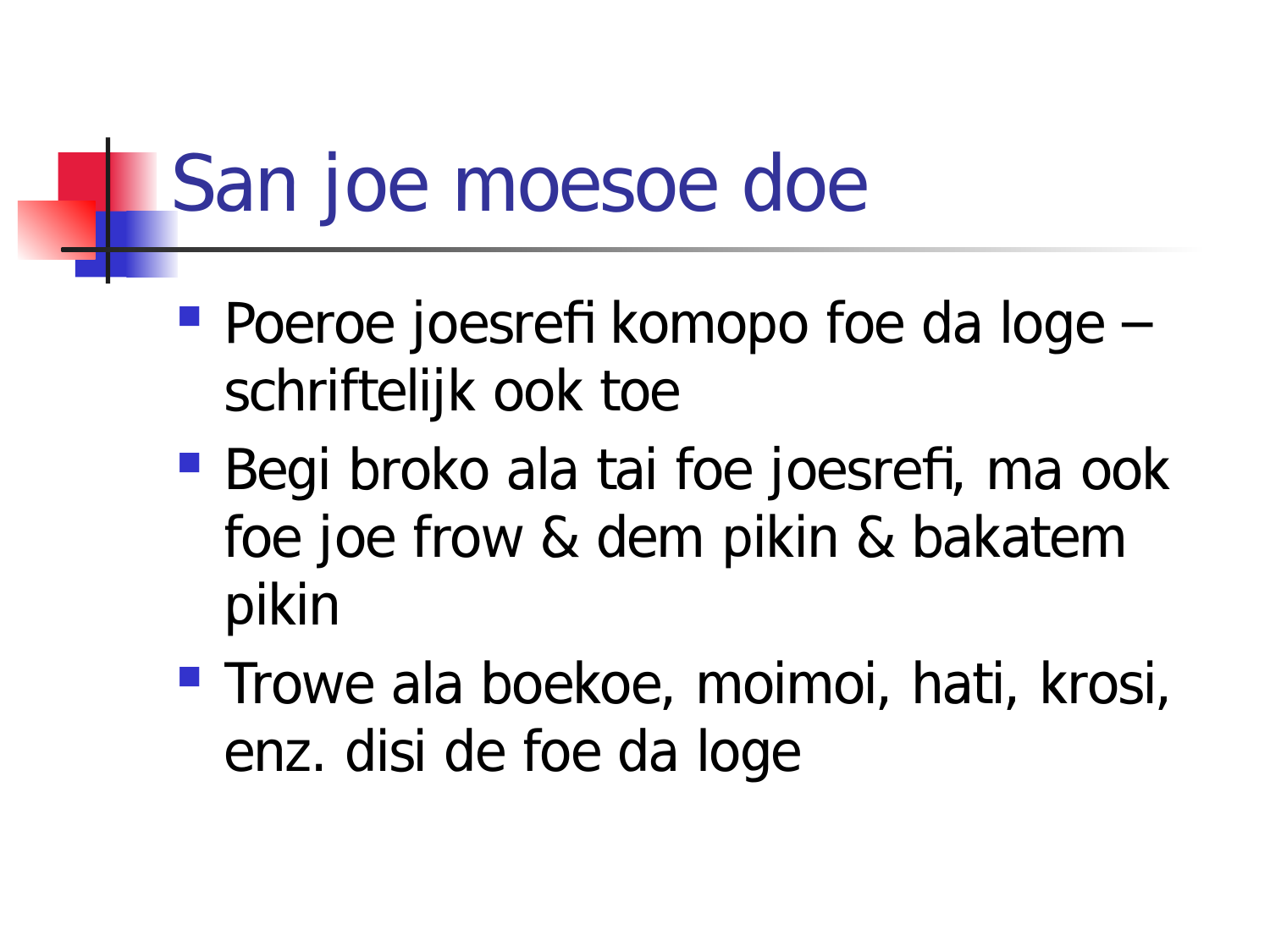

# San joe moesoe doe
Poeroe joesrefi komopo foe da loge – schriftelijk ook toe
Begi broko ala tai foe joesrefi, ma ook foe joe frow & dem pikin & bakatem pikin
Trowe ala boekoe, moimoi, hati, krosi, enz. disi de foe da loge